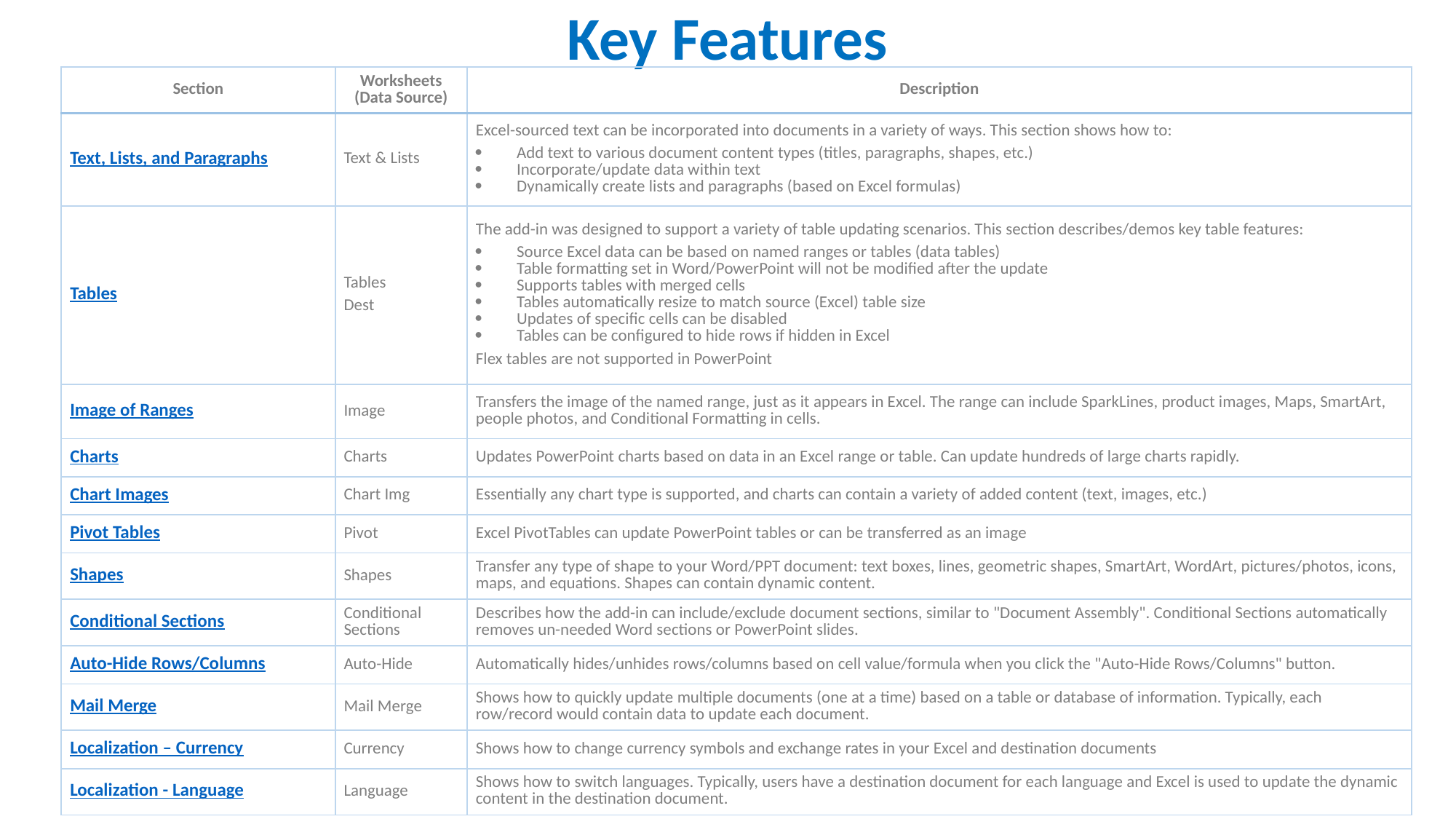

# Key Features
| Section | Worksheets (Data Source) | Description |
| --- | --- | --- |
| Text, Lists, and Paragraphs | Text & Lists | Excel-sourced text can be incorporated into documents in a variety of ways. This section shows how to: Add text to various document content types (titles, paragraphs, shapes, etc.) Incorporate/update data within text Dynamically create lists and paragraphs (based on Excel formulas) |
| Tables | Tables Dest | The add-in was designed to support a variety of table updating scenarios. This section describes/demos key table features: Source Excel data can be based on named ranges or tables (data tables) Table formatting set in Word/PowerPoint will not be modified after the update Supports tables with merged cells Tables automatically resize to match source (Excel) table size Updates of specific cells can be disabled Tables can be configured to hide rows if hidden in Excel Flex tables are not supported in PowerPoint |
| Image of Ranges | Image | Transfers the image of the named range, just as it appears in Excel. The range can include SparkLines, product images, Maps, SmartArt, people photos, and Conditional Formatting in cells. |
| Charts | Charts | Updates PowerPoint charts based on data in an Excel range or table. Can update hundreds of large charts rapidly. |
| Chart Images | Chart Img | Essentially any chart type is supported, and charts can contain a variety of added content (text, images, etc.) |
| Pivot Tables | Pivot | Excel PivotTables can update PowerPoint tables or can be transferred as an image |
| Shapes | Shapes | Transfer any type of shape to your Word/PPT document: text boxes, lines, geometric shapes, SmartArt, WordArt, pictures/photos, icons, maps, and equations. Shapes can contain dynamic content. |
| Conditional Sections | Conditional Sections | Describes how the add-in can include/exclude document sections, similar to "Document Assembly". Conditional Sections automatically removes un-needed Word sections or PowerPoint slides. |
| Auto-Hide Rows/Columns | Auto-Hide | Automatically hides/unhides rows/columns based on cell value/formula when you click the "Auto-Hide Rows/Columns" button. |
| Mail Merge | Mail Merge | Shows how to quickly update multiple documents (one at a time) based on a table or database of information. Typically, each row/record would contain data to update each document. |
| Localization – Currency | Currency | Shows how to change currency symbols and exchange rates in your Excel and destination documents |
| Localization - Language | Language | Shows how to switch languages. Typically, users have a destination document for each language and Excel is used to update the dynamic content in the destination document. |